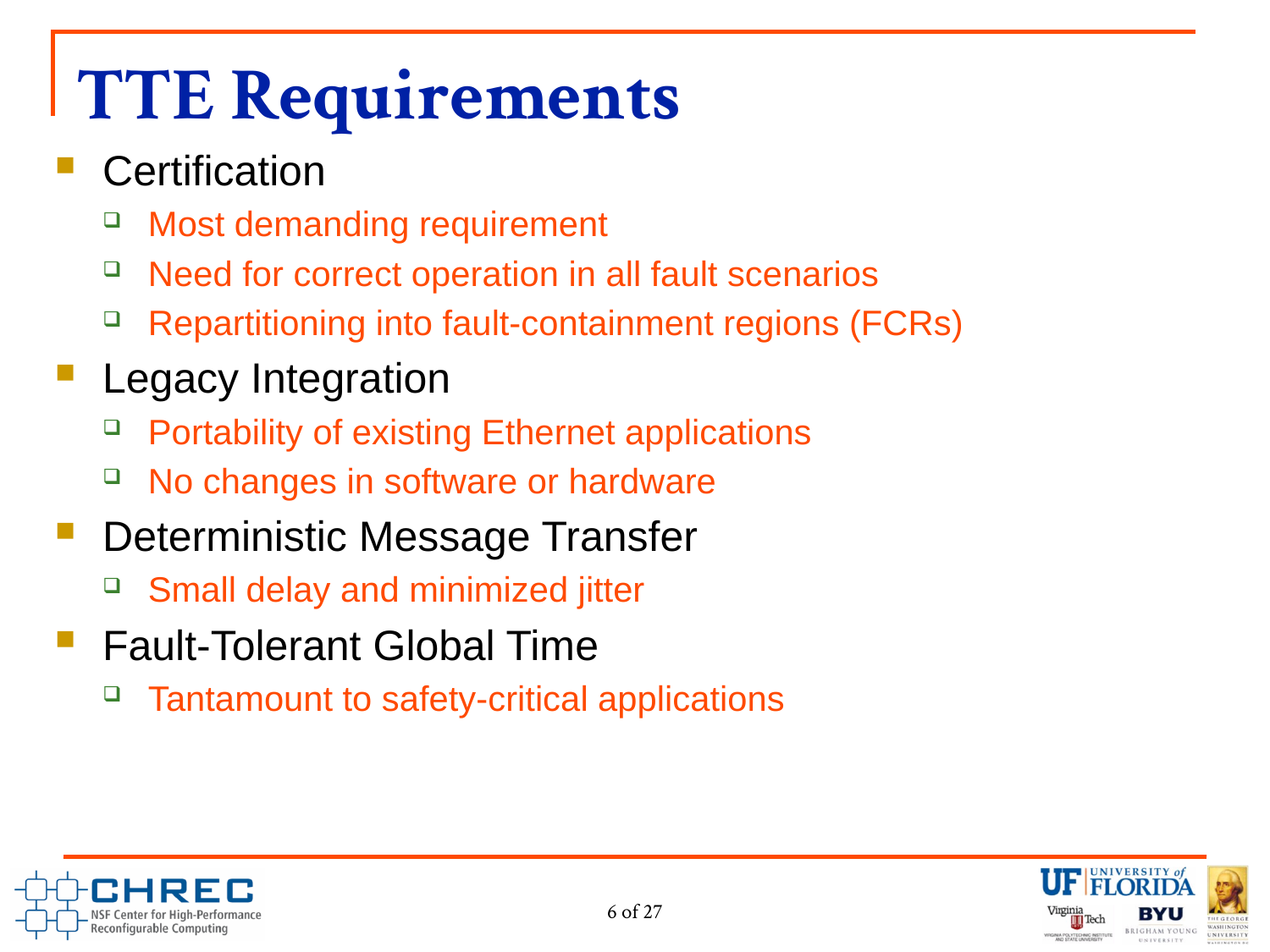

# TTE Requirements
Certification
Most demanding requirement
Need for correct operation in all fault scenarios
Repartitioning into fault-containment regions (FCRs)
Legacy Integration
Portability of existing Ethernet applications
No changes in software or hardware
Deterministic Message Transfer
Small delay and minimized jitter
Fault-Tolerant Global Time
Tantamount to safety-critical applications

6 of 27